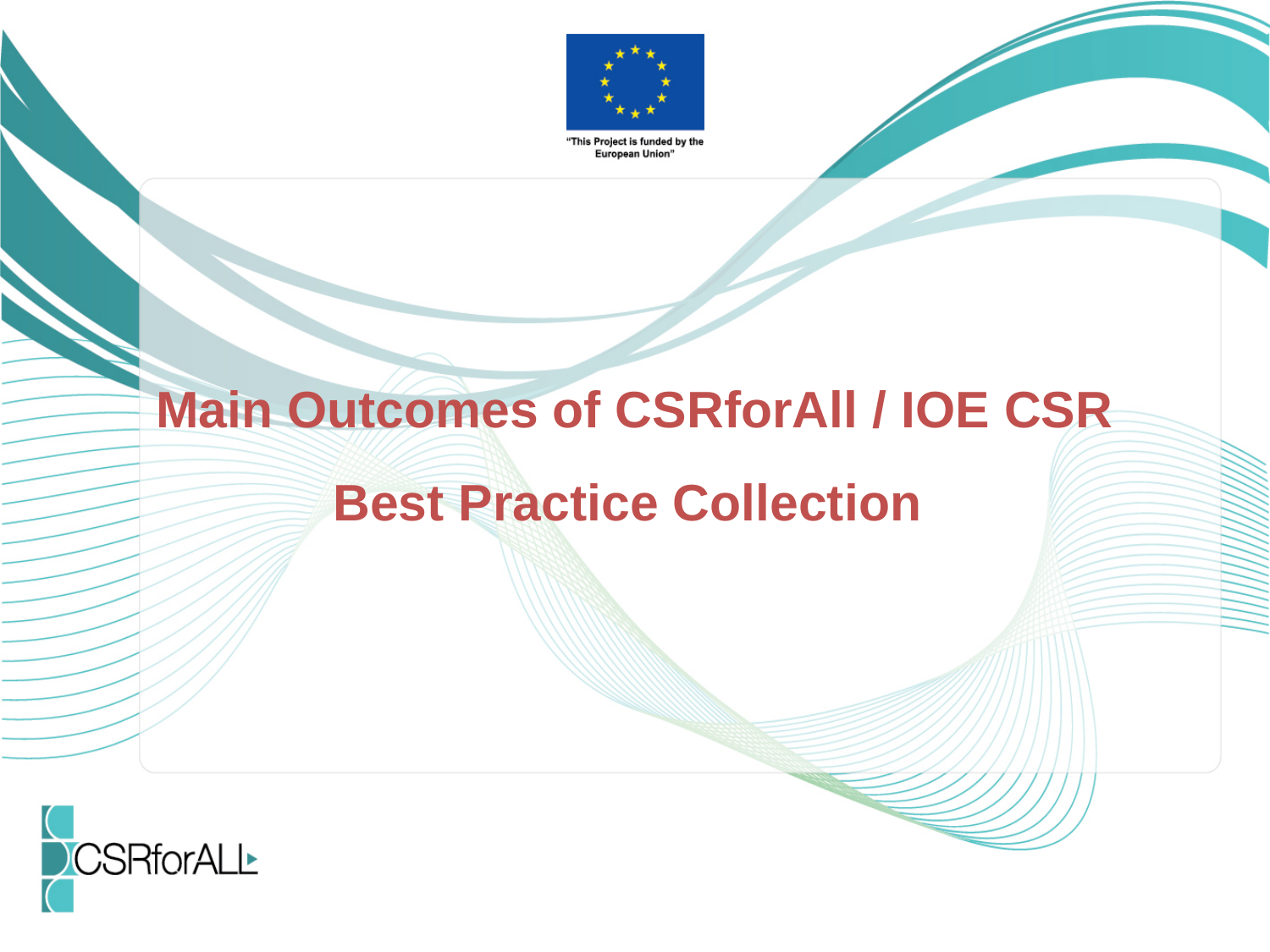

# Main Outcomes of CSRforAll / IOE CSR Best Practice Collection